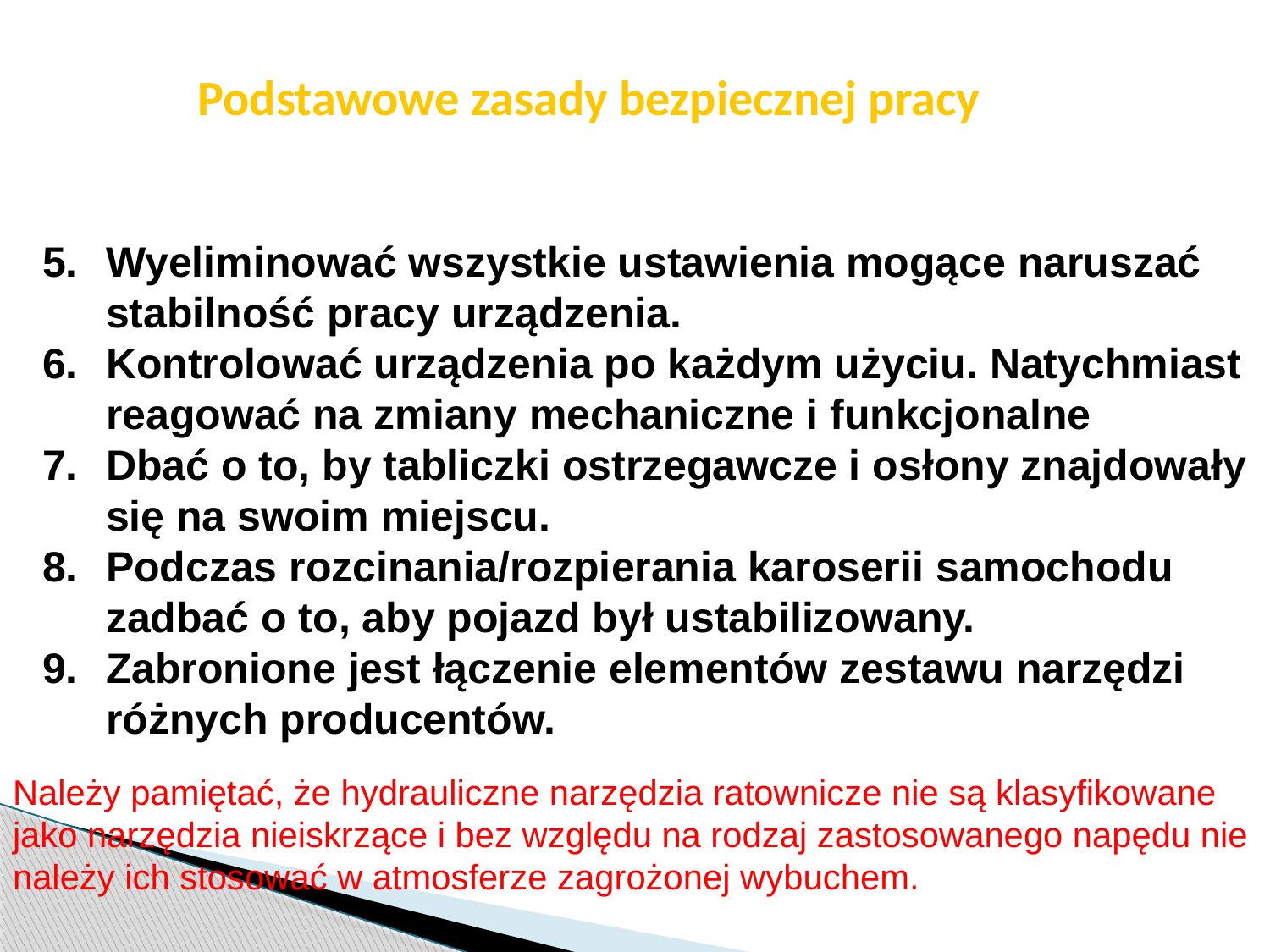

str. 5
# Podstawowe zasady bezpiecznej pracy

Wyeliminować wszystkie ustawienia mogące naruszać stabilność pracy urządzenia.
Kontrolować urządzenia po każdym użyciu. Natychmiast reagować na zmiany mechaniczne i funkcjonalne
Dbać o to, by tabliczki ostrzegawcze i osłony znajdowały się na swoim miejscu.
Podczas rozcinania/rozpierania karoserii samochodu zadbać o to, aby pojazd był ustabilizowany.
Zabronione jest łączenie elementów zestawu narzędzi różnych producentów.

Należy pamiętać, że hydrauliczne narzędzia ratownicze nie są klasyfikowane jako narzędzia nieiskrzące i bez względu na rodzaj zastosowanego napędu nie należy ich stosować w atmosferze zagrożonej wybuchem.